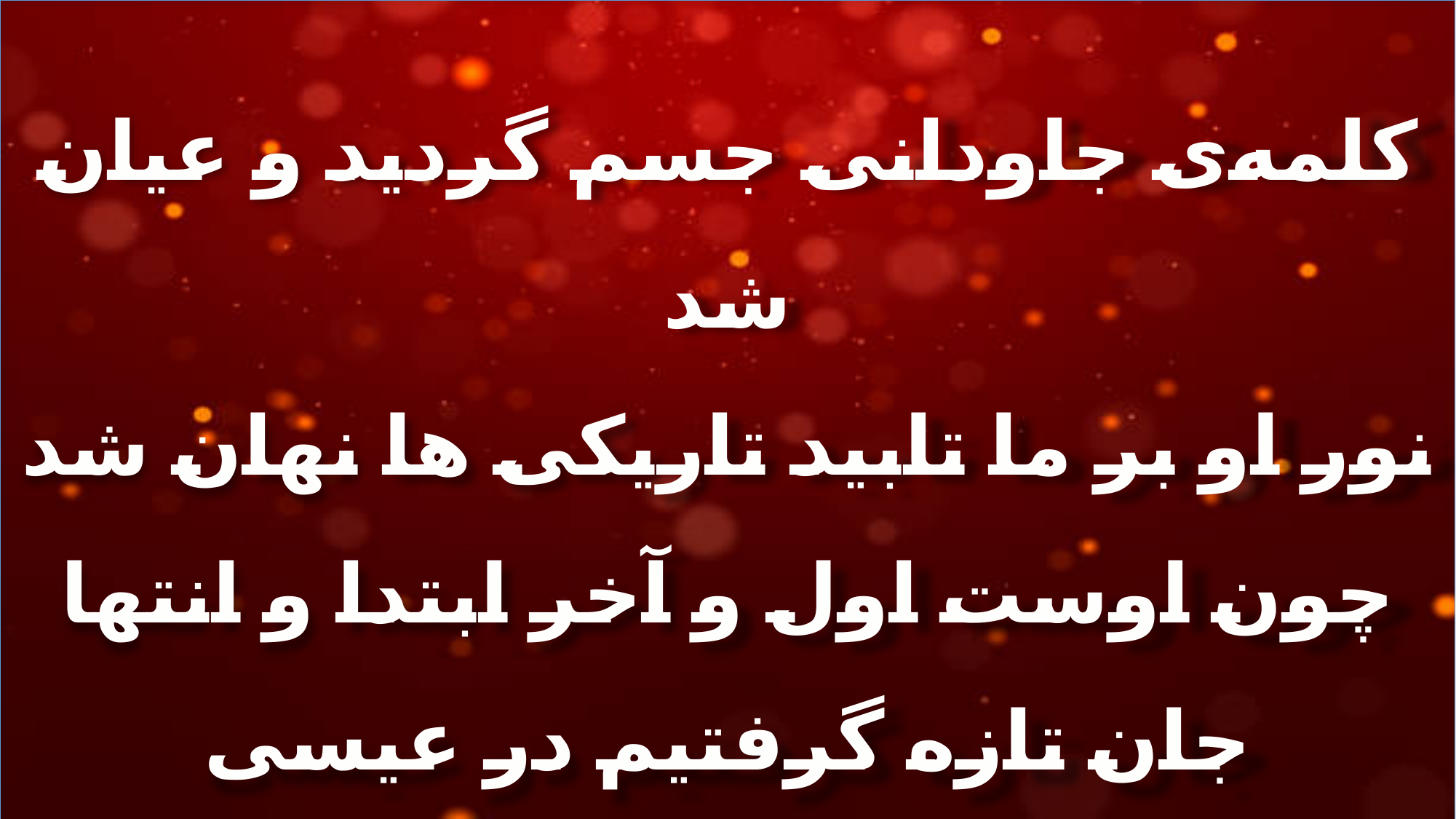

کلمه‌ی جاودانی جسم گردید و عیان شد
نور او بر ما تابید تاریکی ها نهان شد
چون اوست اول و آخر ابتدا و انتها
جان تازه گرفتیم در عیسی